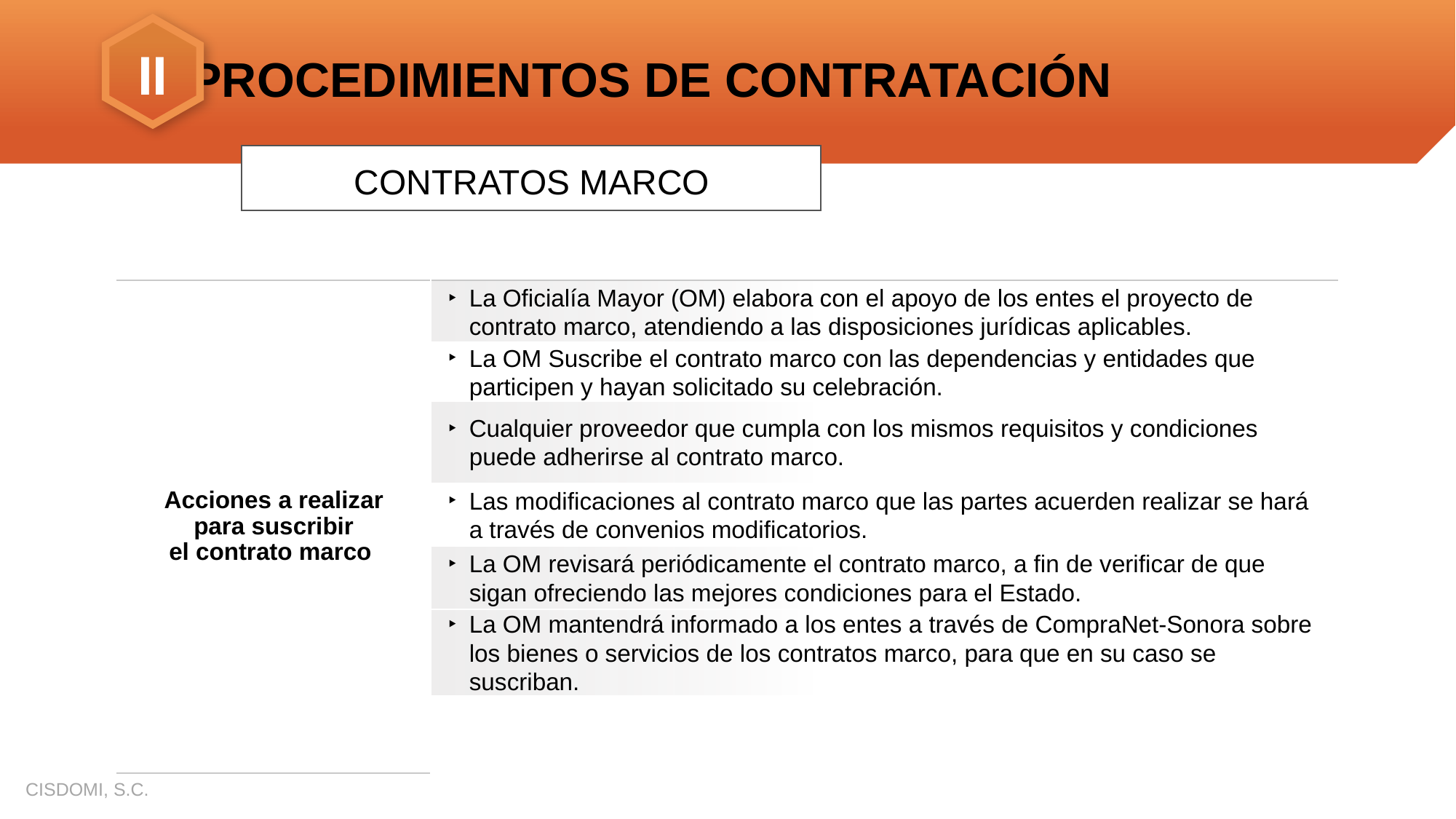

CONTRATOS MARCO
| Acciones a realizar para suscribir el contrato marco | La Oficialía Mayor (OM) elabora con el apoyo de los entes el proyecto de contrato marco, atendiendo a las disposiciones jurídicas aplicables. |
| --- | --- |
|  | La OM Suscribe el contrato marco con las dependencias y entidades que participen y hayan solicitado su celebración. |
|  | Cualquier proveedor que cumpla con los mismos requisitos y condiciones puede adherirse al contrato marco. |
|  | Las modificaciones al contrato marco que las partes acuerden realizar se hará a través de convenios modificatorios. |
|  | La OM revisará periódicamente el contrato marco, a fin de verificar de que sigan ofreciendo las mejores condiciones para el Estado. |
|  | La OM mantendrá informado a los entes a través de CompraNet-Sonora sobre los bienes o servicios de los contratos marco, para que en su caso se suscriban. |
|  |  |